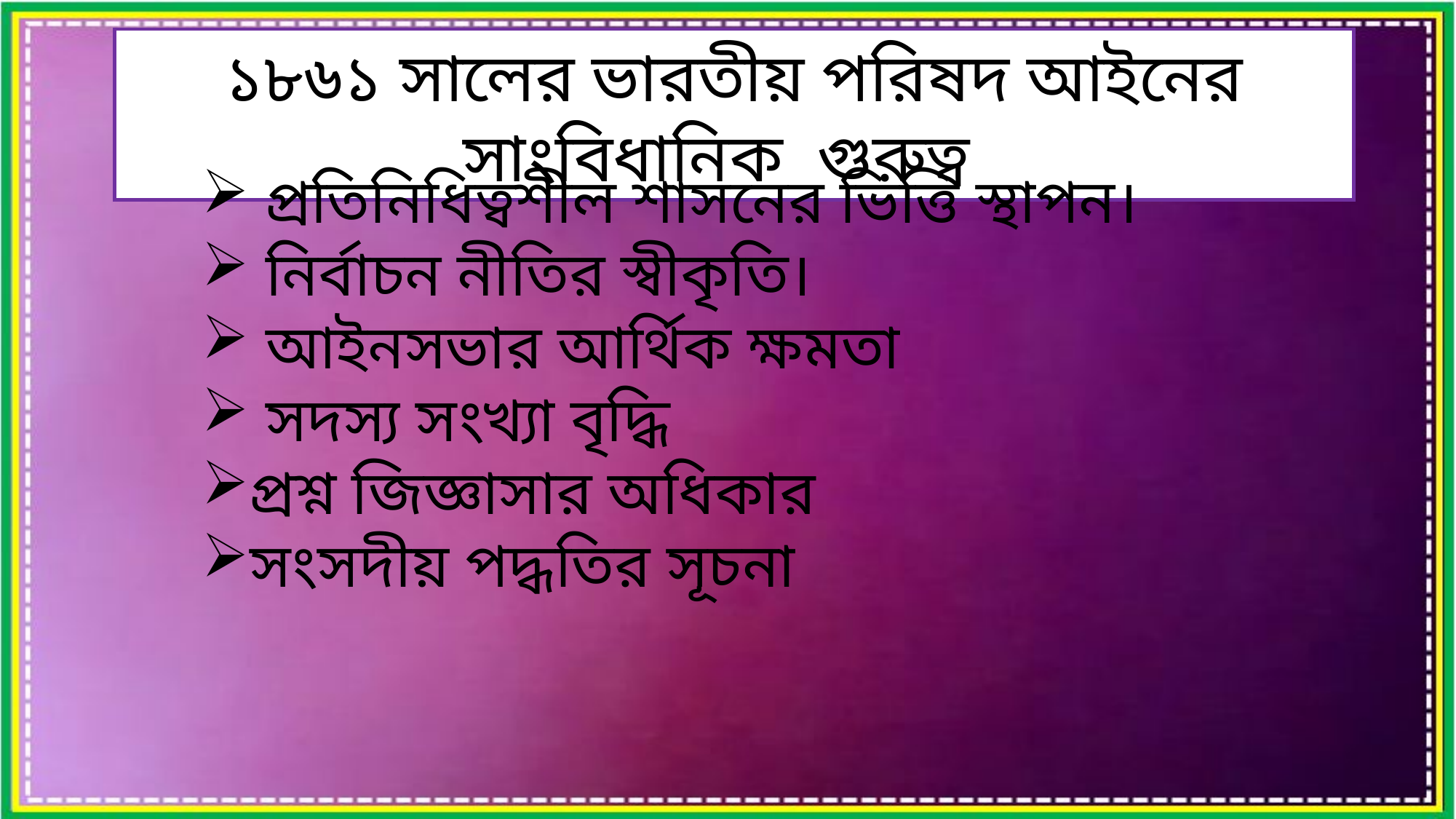

১৮৬১ সালের ভারতীয় পরিষদ আইনের সাংবিধানিক  গুরুত্ব
 প্রতিনিধিত্বশীল শাসনের ভিত্তি স্থাপন।
 নির্বাচন নীতির স্বীকৃতি।
 আইনসভার আর্থিক ক্ষমতা
 সদস্য সংখ্যা বৃদ্ধি
প্রশ্ন জিজ্ঞাসার অধিকার
সংসদীয় পদ্ধতির সূচনা